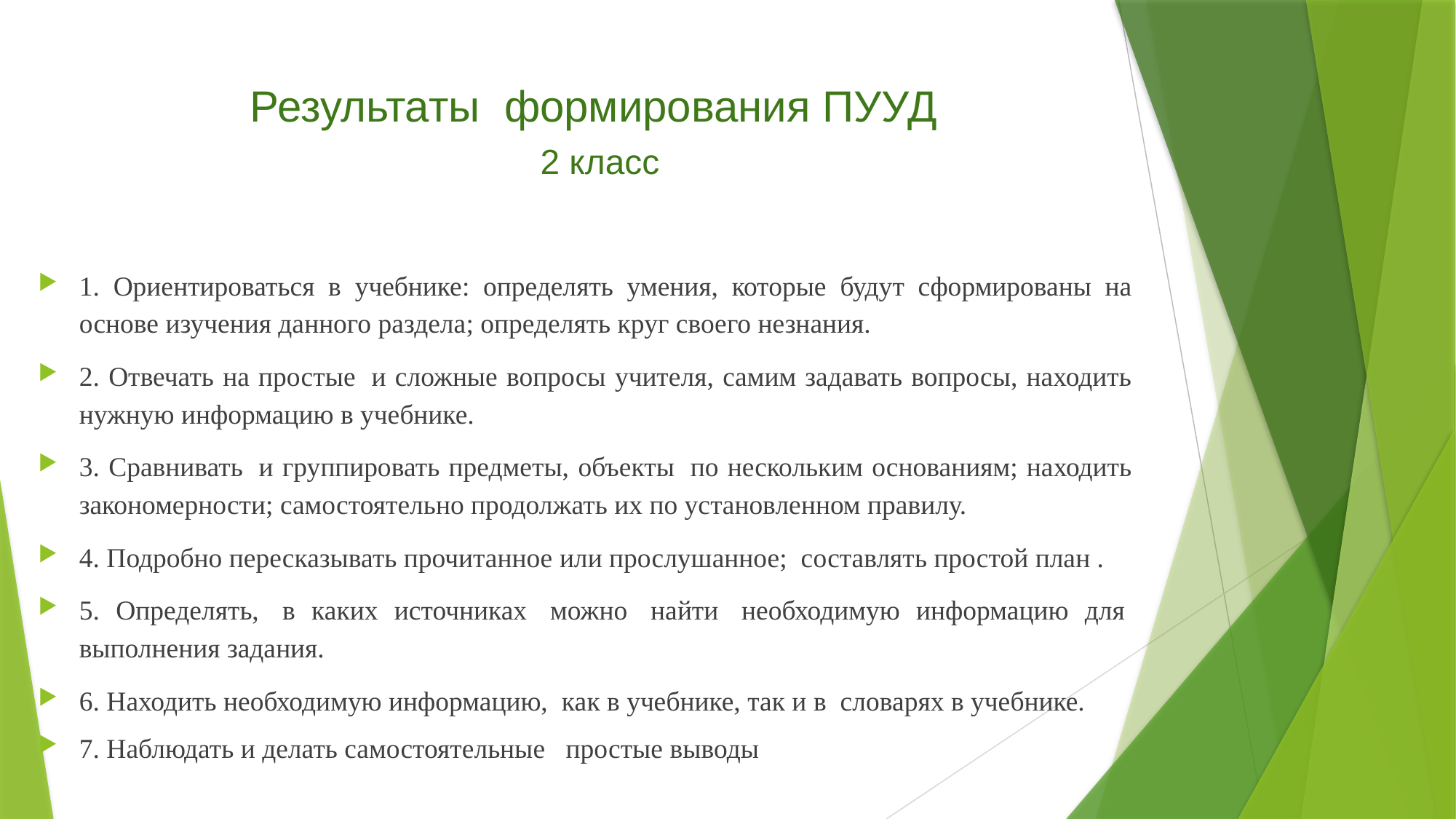

# Результаты  формирования ПУУД 2 класс
1. Ориентироваться в учебнике: определять умения, которые будут сформированы на основе изучения данного раздела; определять круг своего незнания.
2. Отвечать на простые  и сложные вопросы учителя, самим задавать вопросы, находить нужную информацию в учебнике.
3. Сравнивать  и группировать предметы, объекты  по нескольким основаниям; находить закономерности; самостоятельно продолжать их по установленном правилу.
4. Подробно пересказывать прочитанное или прослушанное;  составлять простой план .
5. Определять,  в каких источниках  можно  найти  необходимую информацию для  выполнения задания.
6. Находить необходимую информацию,  как в учебнике, так и в  словарях в учебнике.
7. Наблюдать и делать самостоятельные   простые выводы